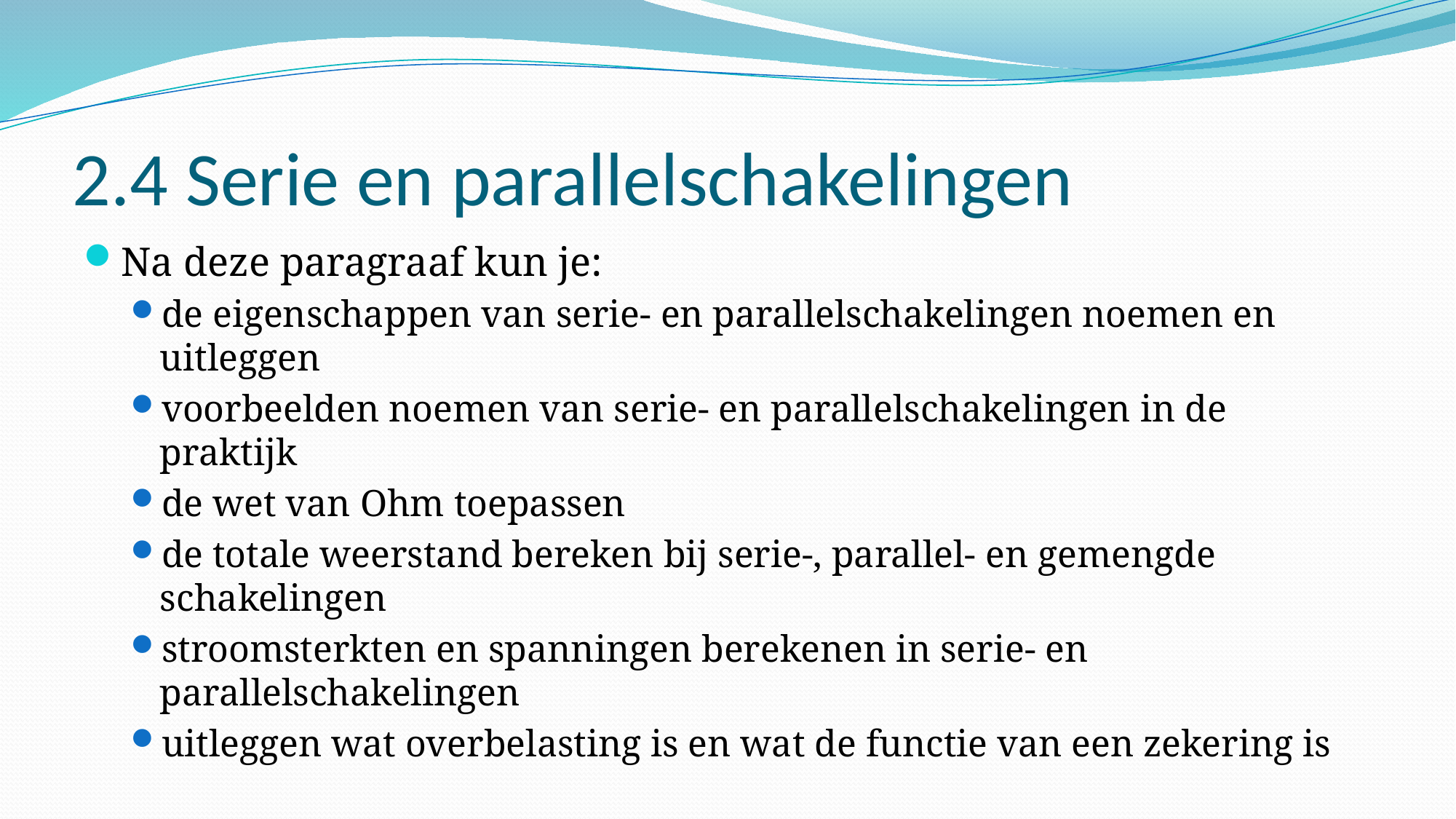

# 2.4 Serie en parallelschakelingen
Na deze paragraaf kun je:
de eigenschappen van serie- en parallelschakelingen noemen en uitleggen
voorbeelden noemen van serie- en parallelschakelingen in de praktijk
de wet van Ohm toepassen
de totale weerstand bereken bij serie-, parallel- en gemengde schakelingen
stroomsterkten en spanningen berekenen in serie- en parallelschakelingen
uitleggen wat overbelasting is en wat de functie van een zekering is